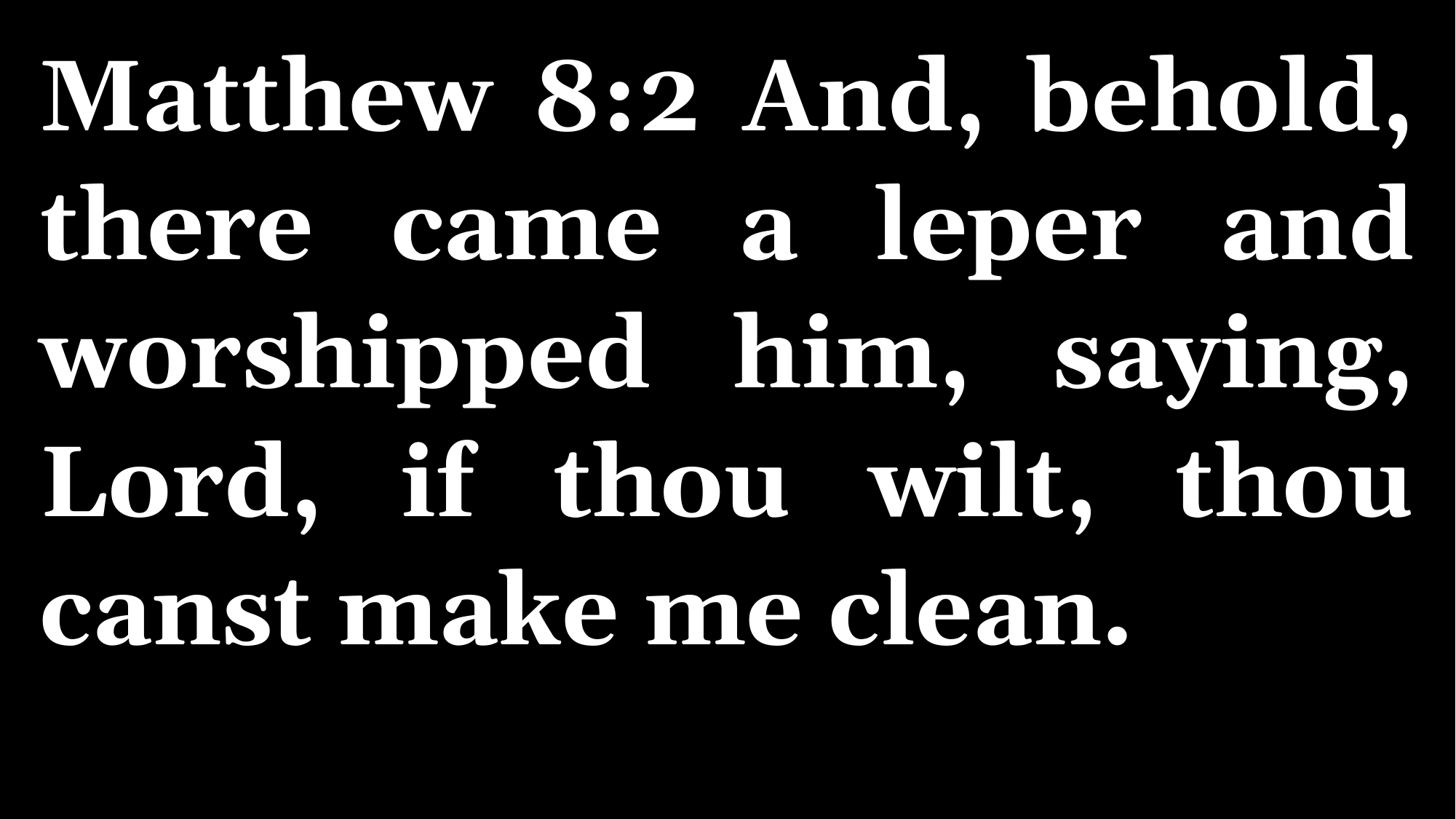

Matthew 8:2 And, behold, there came a leper and worshipped him, saying, Lord, if thou wilt, thou canst make me clean.